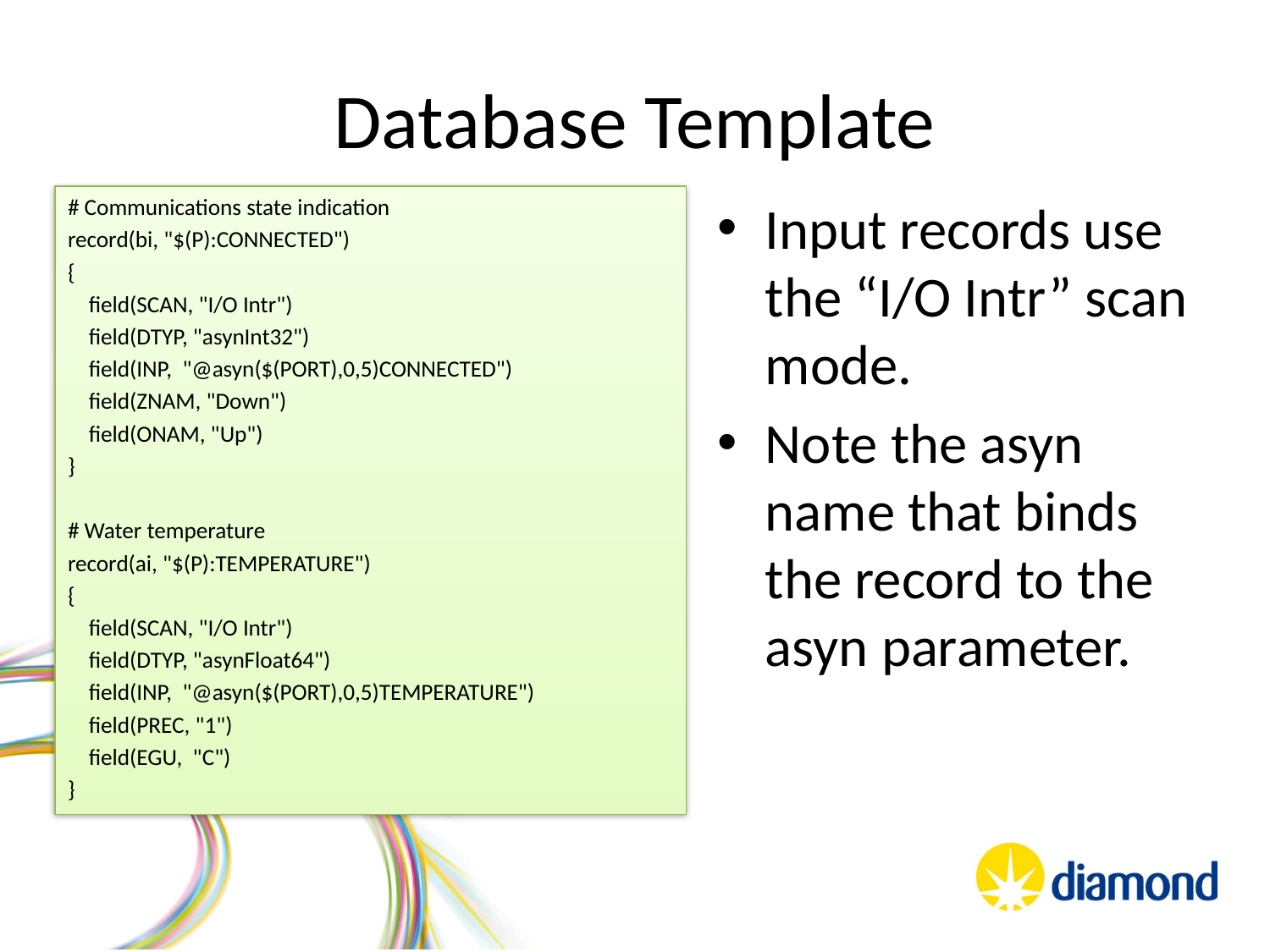

# Database Template
# Communications state indication
record(bi, "$(P):CONNECTED")
{
    field(SCAN, "I/O Intr")
    field(DTYP, "asynInt32")
    field(INP,  "@asyn($(PORT),0,5)CONNECTED")
    field(ZNAM, "Down")
    field(ONAM, "Up")
}

# Water temperature
record(ai, "$(P):TEMPERATURE")
{
    field(SCAN, "I/O Intr")
    field(DTYP, "asynFloat64")
    field(INP,  "@asyn($(PORT),0,5)TEMPERATURE")
    field(PREC, "1")
    field(EGU,  "C")
}

Input records use the “I/O Intr” scan mode.
Note the asyn name that binds the record to the asyn parameter.